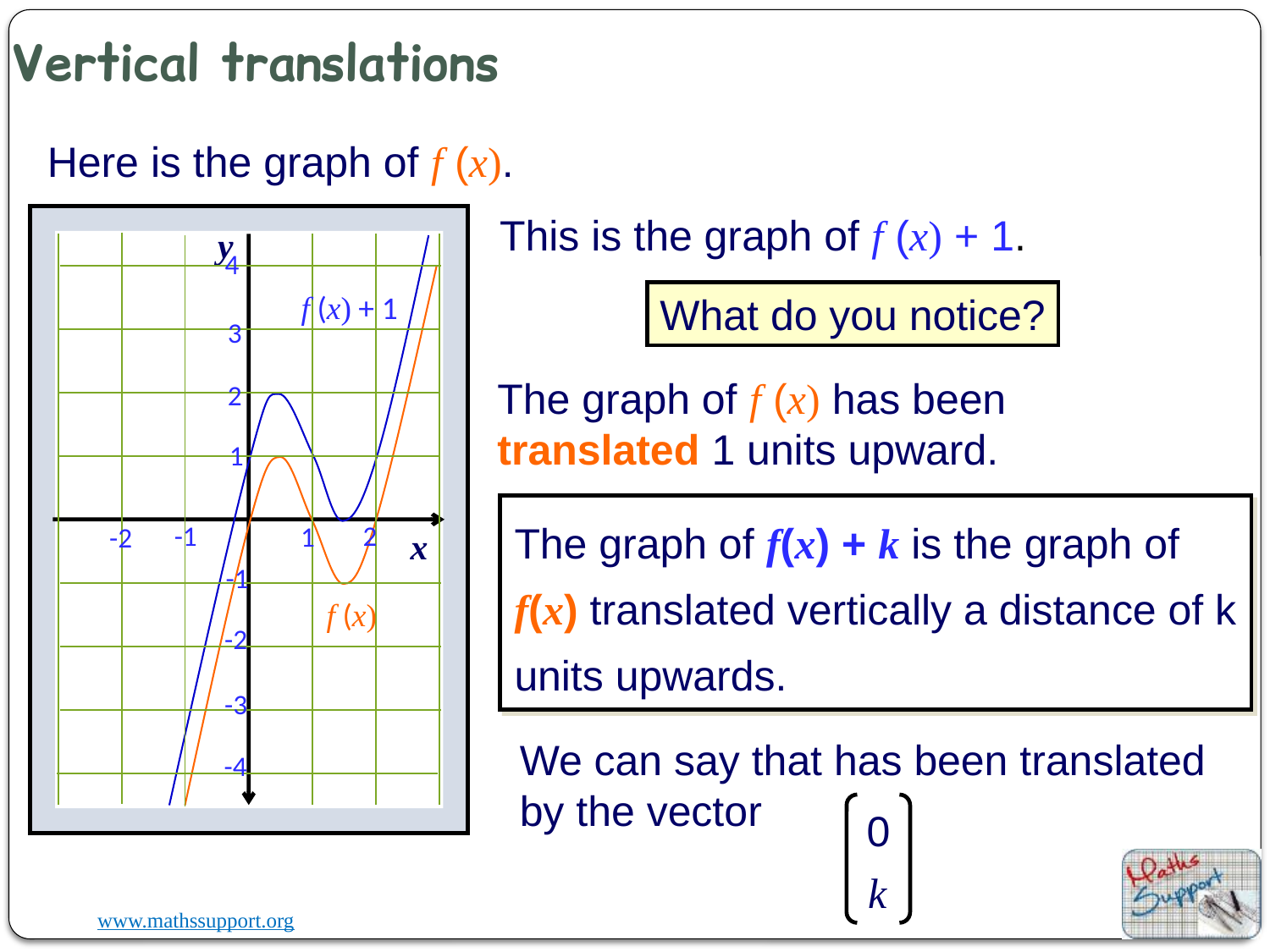

Vertical translations
Here is the graph of f (x).
This is the graph of f (x) + 1.

y

4

f (x) + 1
What do you notice?
3
The graph of f (x) has been translated 1 units upward.
2
1

The graph of f(x) + k is the graph of  f(x) translated vertically a distance of k units upwards.
2
-1
1
-2
x

-1
f (x)
-2
-3
We can say that has been translated by the vector
-4

0

k